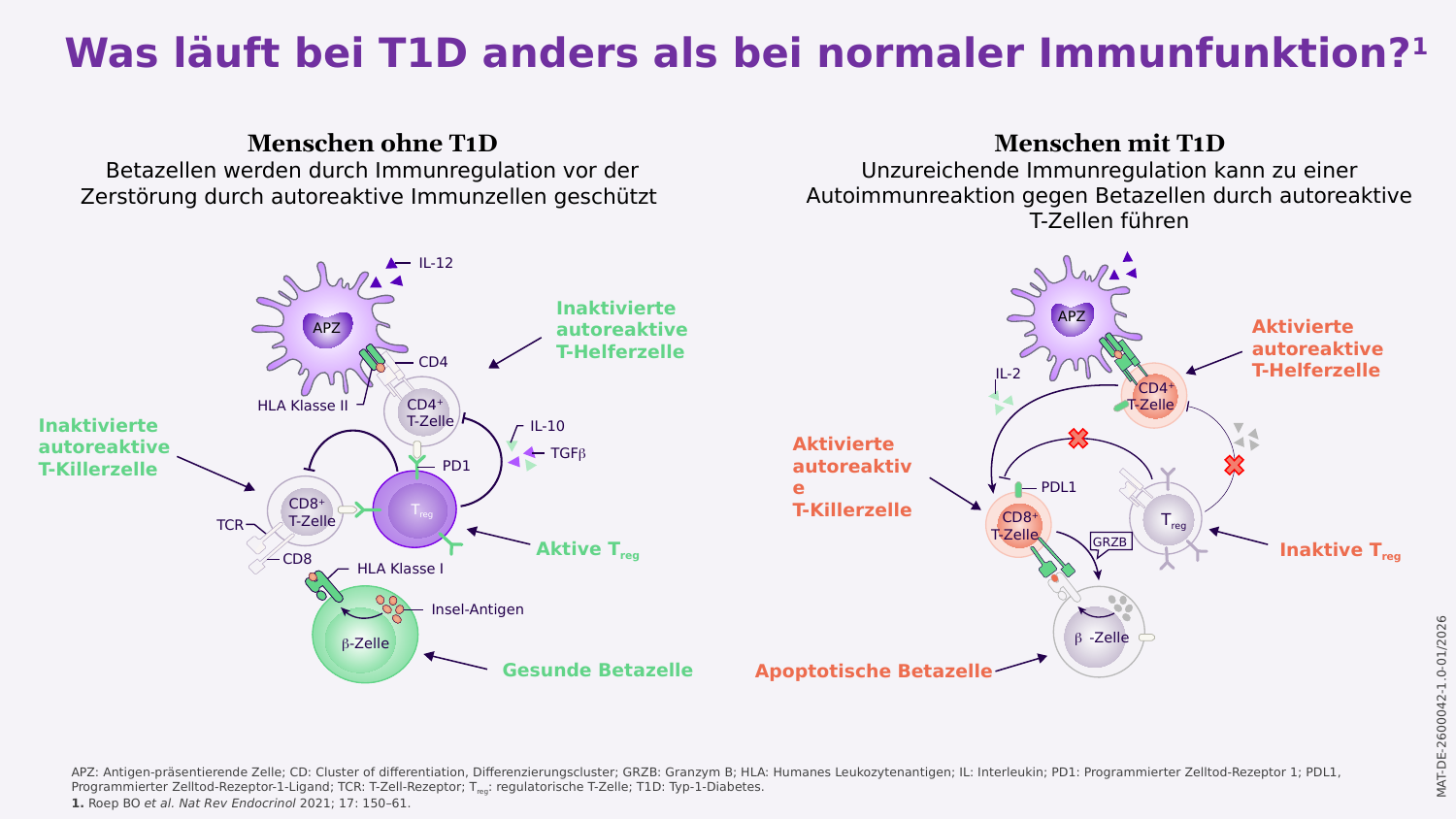

Was läuft bei T1D anders als bei normaler Immunfunktion?1
Menschen mit T1D
Unzureichende Immunregulation kann zu einer Autoimmunreaktion gegen Betazellen durch autoreaktive T-Zellen führen

Aktivierte
autoreaktive
T-Helferzelle

IL-2

CD4+
T-Zelle

Aktivierte
autoreaktive
T-Killerzelle

PDL1

CD8+
T-Zelle
Treg

GRZB
Inaktive Treg

β -Zelle

Apoptotische Betazelle

Menschen ohne T1D
Betazellen werden durch Immunregulation vor der Zerstörung durch autoreaktive Immunzellen geschützt
IL-12

Inaktivierte
autoreaktive
T-Helferzelle
APZ

CD4

CD4+
T-Zelle

HLA Klasse II
Inaktivierte
autoreaktive
T-Killerzelle
IL-10

TGFβ

PD1

CD8+
T-Zelle

Treg

TCR

Aktive Treg

CD8
HLA Klasse I

Insel-Antigen

β-Zelle

Gesunde Betazelle
APZ

APZ: Antigen-präsentierende Zelle; CD: Cluster of differentiation, Differenzierungscluster; GRZB: Granzym B; HLA: Humanes Leukozytenantigen; IL: Interleukin; PD1: Programmierter Zelltod-Rezeptor 1; PDL1, Programmierter Zelltod-Rezeptor-1-Ligand; TCR: T-Zell-Rezeptor; Treg: regulatorische T-Zelle; T1D: Typ-1-Diabetes.
1. Roep BO et al. Nat Rev Endocrinol 2021; 17: 150–61.